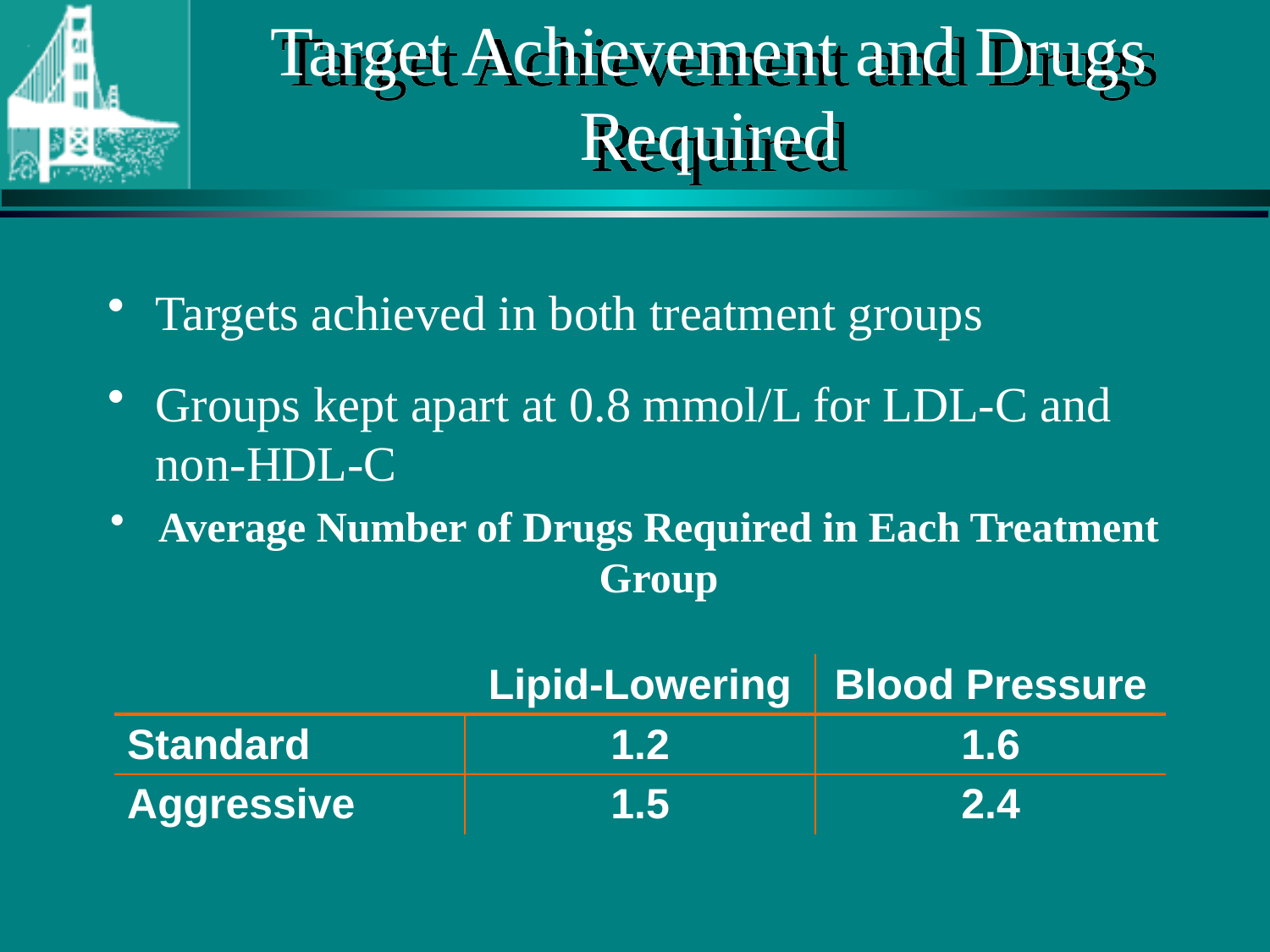

# Target Achievement and Drugs Required
Targets achieved in both treatment groups

Groups kept apart at 0.8 mmol/L for LDL-C and non-HDL-C
Average Number of Drugs Required in Each Treatment Group
|  | Lipid-Lowering | Blood Pressure |
| --- | --- | --- |
| Standard | 1.2 | 1.6 |
| Aggressive | 1.5 | 2.4 |